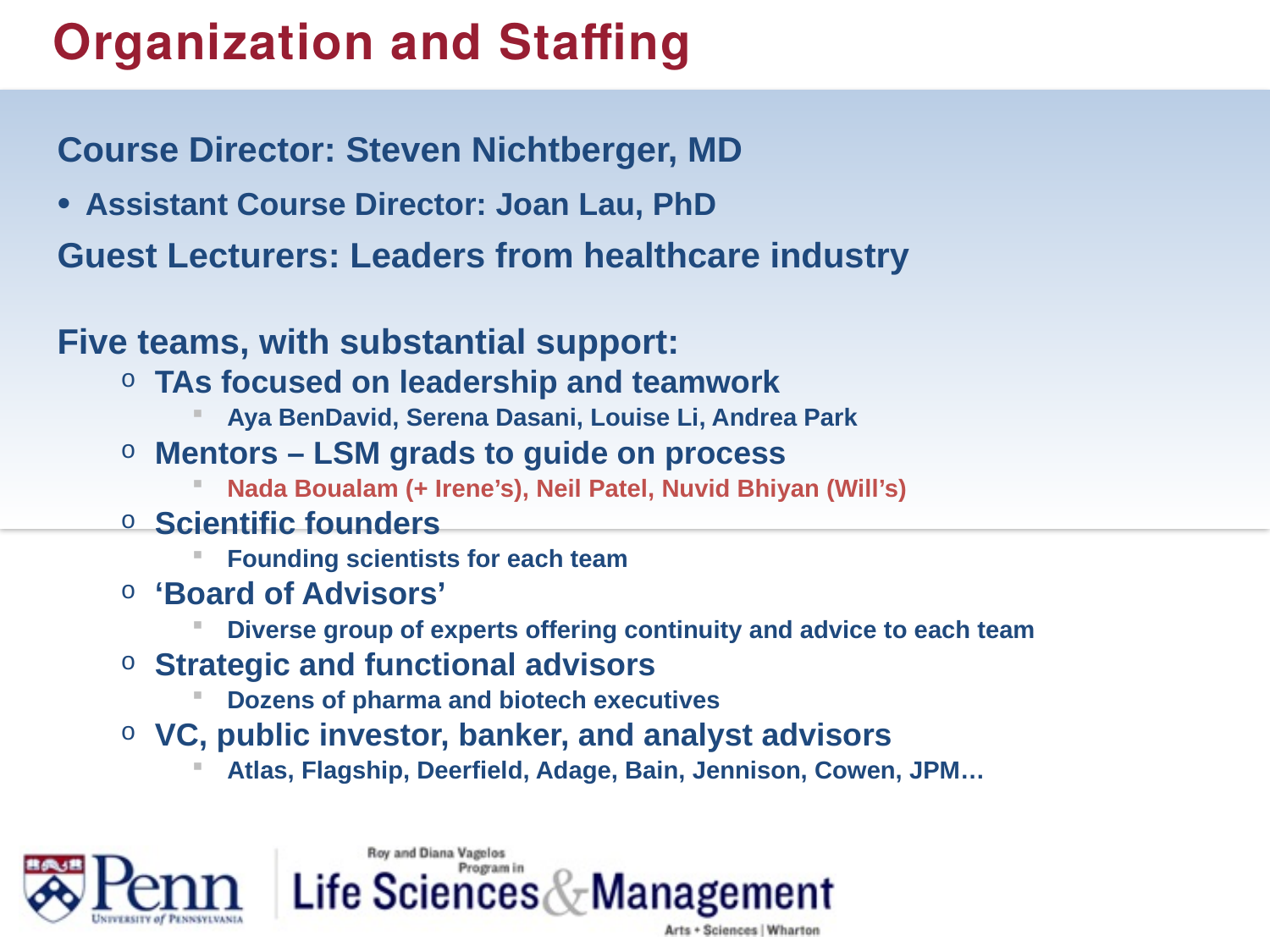

# Organization and Staffing
Course Director: Steven Nichtberger, MD
Assistant Course Director: Joan Lau, PhD
Guest Lecturers: Leaders from healthcare industry

Five teams, with substantial support:
TAs focused on leadership and teamwork
Aya BenDavid, Serena Dasani, Louise Li, Andrea Park
Mentors – LSM grads to guide on process
Nada Boualam (+ Irene’s), Neil Patel, Nuvid Bhiyan (Will’s)
Scientific founders
Founding scientists for each team
‘Board of Advisors’
Diverse group of experts offering continuity and advice to each team
Strategic and functional advisors
Dozens of pharma and biotech executives
VC, public investor, banker, and analyst advisors
Atlas, Flagship, Deerfield, Adage, Bain, Jennison, Cowen, JPM…